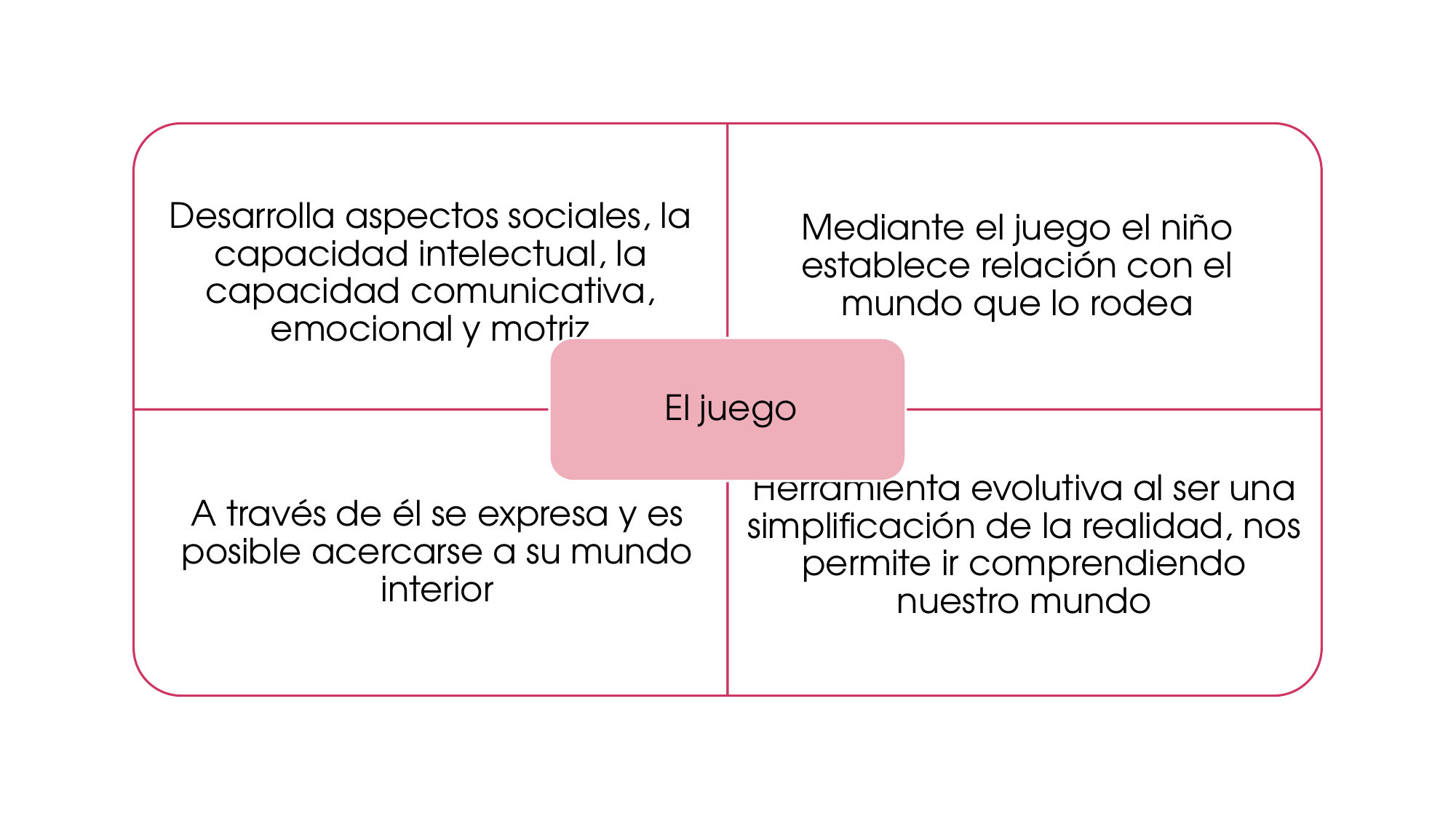

Desarrolla aspectos sociales, la capacidad intelectual, la capacidad comunicativa, emocional y motriz
Mediante el juego el niño establece relación con el mundo que lo rodea
A través de él se expresa y es posible acercarse a su mundo interior
Herramienta evolutiva al ser una simplificación de la realidad, nos permite ir comprendiendo nuestro mundo
El juego